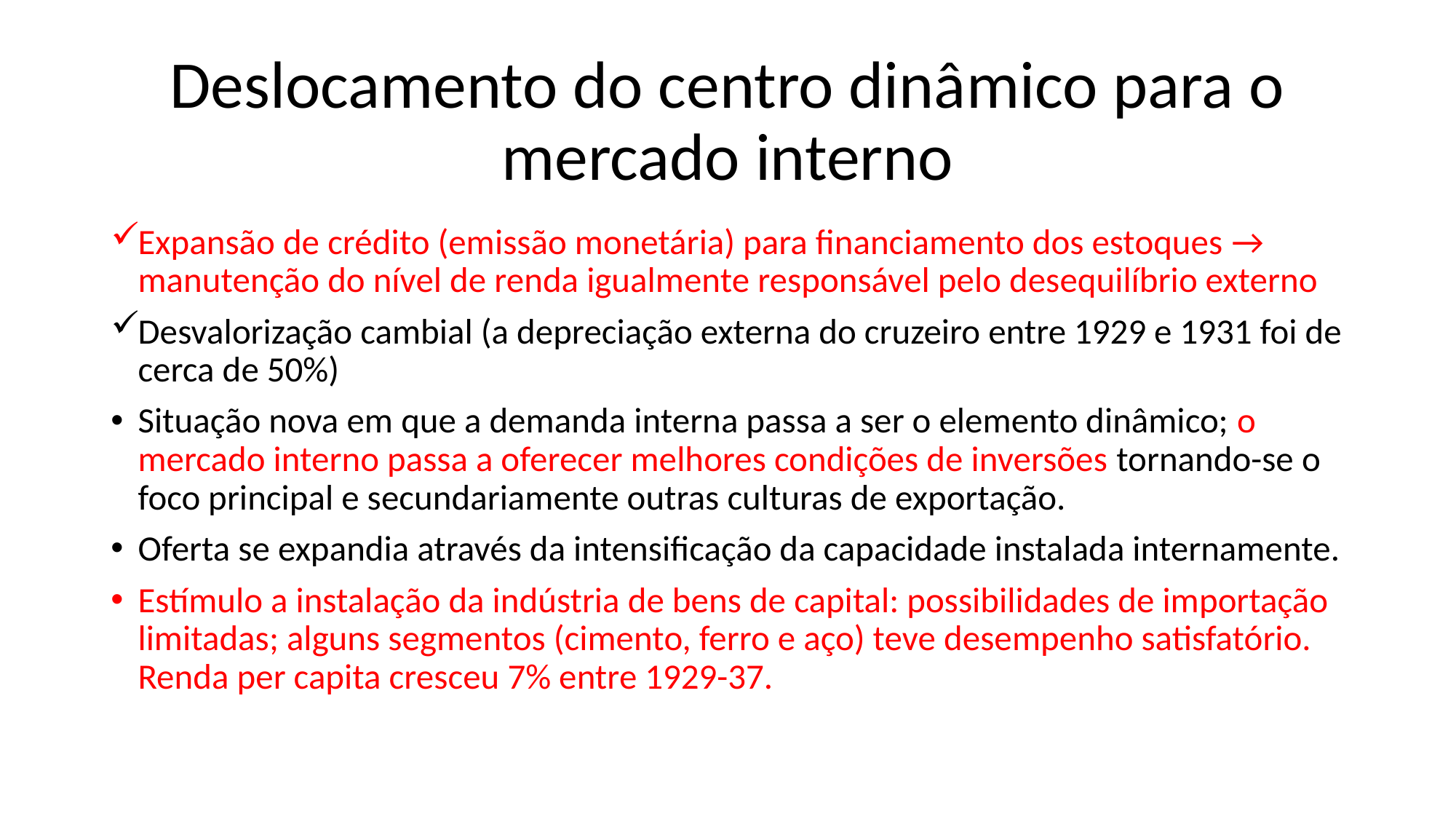

# Deslocamento do centro dinâmico para o mercado interno
Expansão de crédito (emissão monetária) para financiamento dos estoques → manutenção do nível de renda igualmente responsável pelo desequilíbrio externo
Desvalorização cambial (a depreciação externa do cruzeiro entre 1929 e 1931 foi de cerca de 50%)
Situação nova em que a demanda interna passa a ser o elemento dinâmico; o mercado interno passa a oferecer melhores condições de inversões tornando-se o foco principal e secundariamente outras culturas de exportação.
Oferta se expandia através da intensificação da capacidade instalada internamente.
Estímulo a instalação da indústria de bens de capital: possibilidades de importação limitadas; alguns segmentos (cimento, ferro e aço) teve desempenho satisfatório. Renda per capita cresceu 7% entre 1929-37.